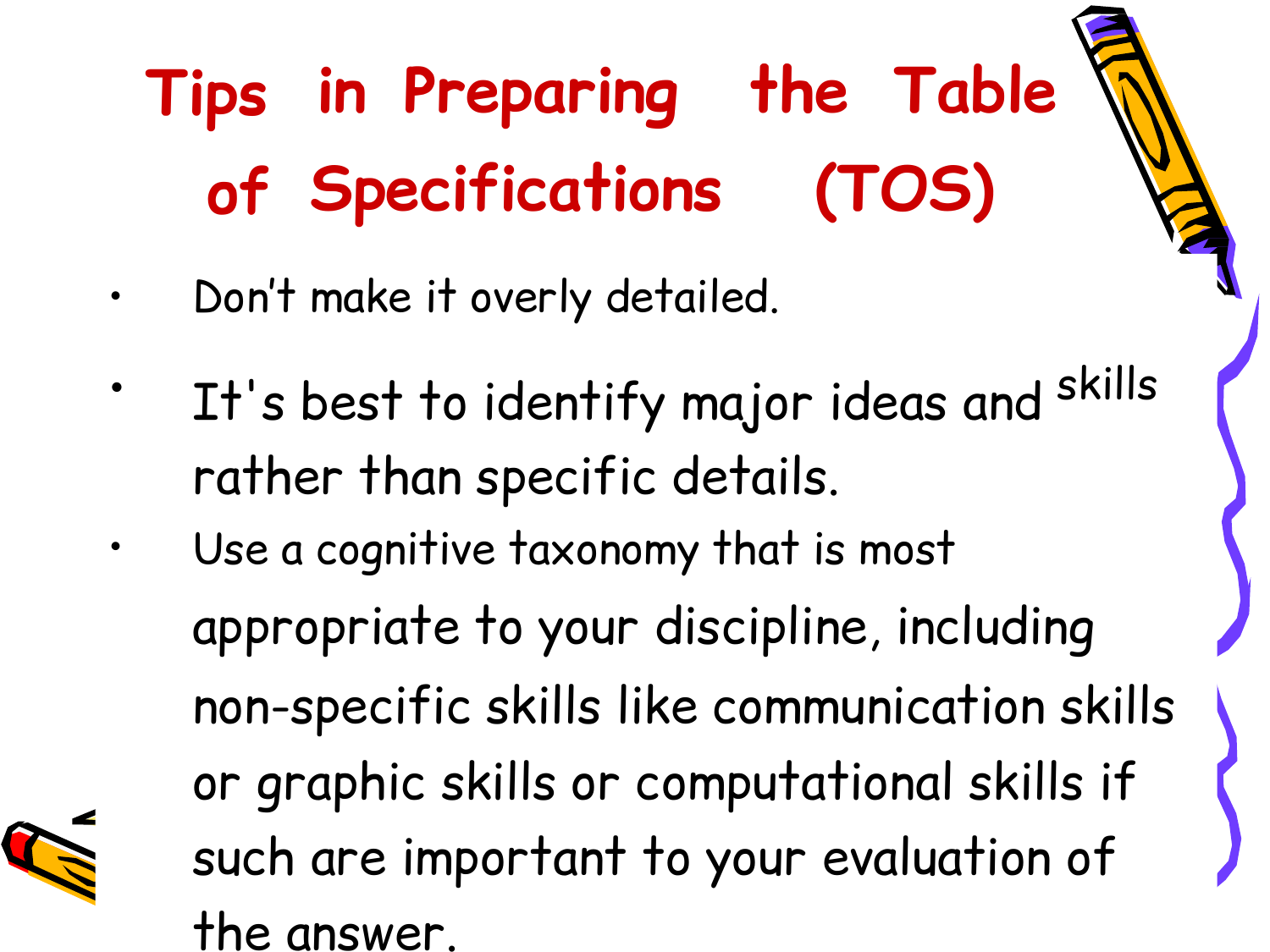

Tips
of
in
Preparing
the
Table

Specifications
(TOS)

•
•
Don’t make it overly detailed.
It's best to identify major ideas and rather than specific details.

skills
•
Use a cognitive taxonomy that is most
appropriate to your discipline, including
non-specific skills like communication skills or graphic skills or computational skills if such are important to your evaluation of the answer.